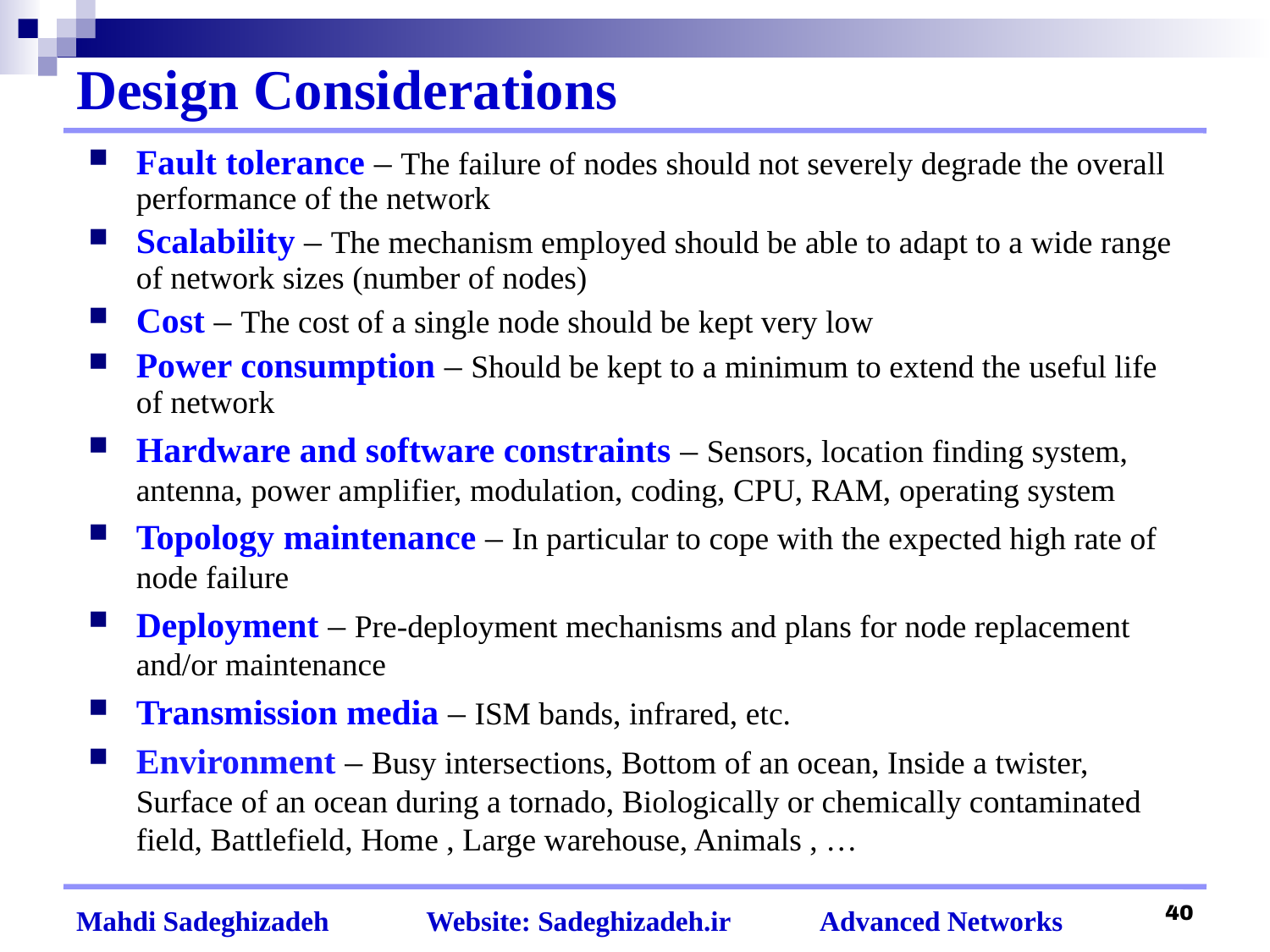

# Design Considerations
Fault tolerance – The failure of nodes should not severely degrade the overall performance of the network
Scalability – The mechanism employed should be able to adapt to a wide range of network sizes (number of nodes)
Cost – The cost of a single node should be kept very low
Power consumption – Should be kept to a minimum to extend the useful life of network
Hardware and software constraints – Sensors, location finding system, antenna, power amplifier, modulation, coding, CPU, RAM, operating system
Topology maintenance – In particular to cope with the expected high rate of node failure
Deployment – Pre-deployment mechanisms and plans for node replacement and/or maintenance
Transmission media – ISM bands, infrared, etc.
Environment – Busy intersections, Bottom of an ocean, Inside a twister, Surface of an ocean during a tornado, Biologically or chemically contaminated field, Battlefield, Home , Large warehouse, Animals , …
40
Mahdi Sadeghizadeh              Website: Sadeghizadeh.ir             Advanced Networks